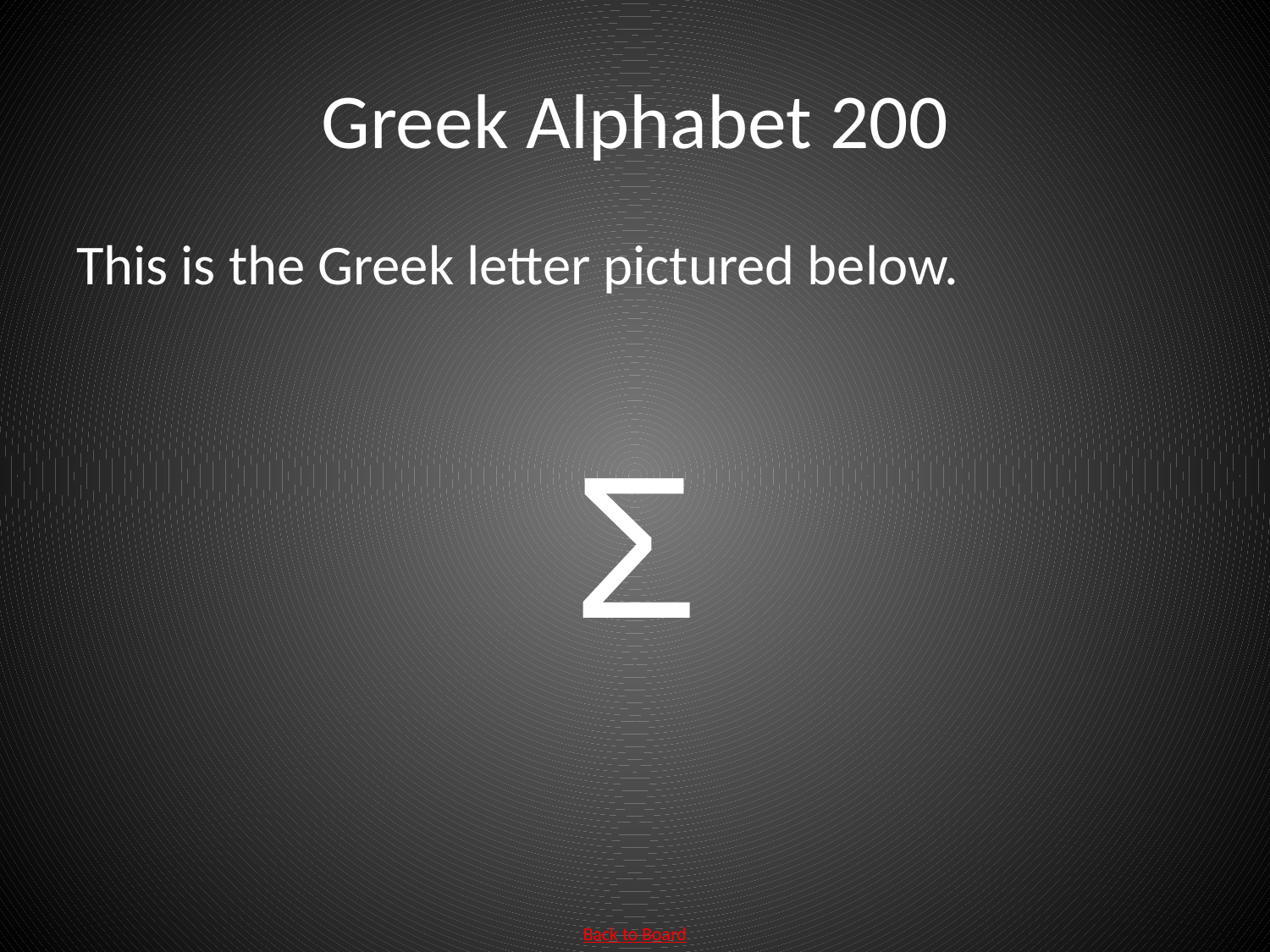

# Greek Alphabet 200
This is the Greek letter pictured below.

Σ

Back to Board